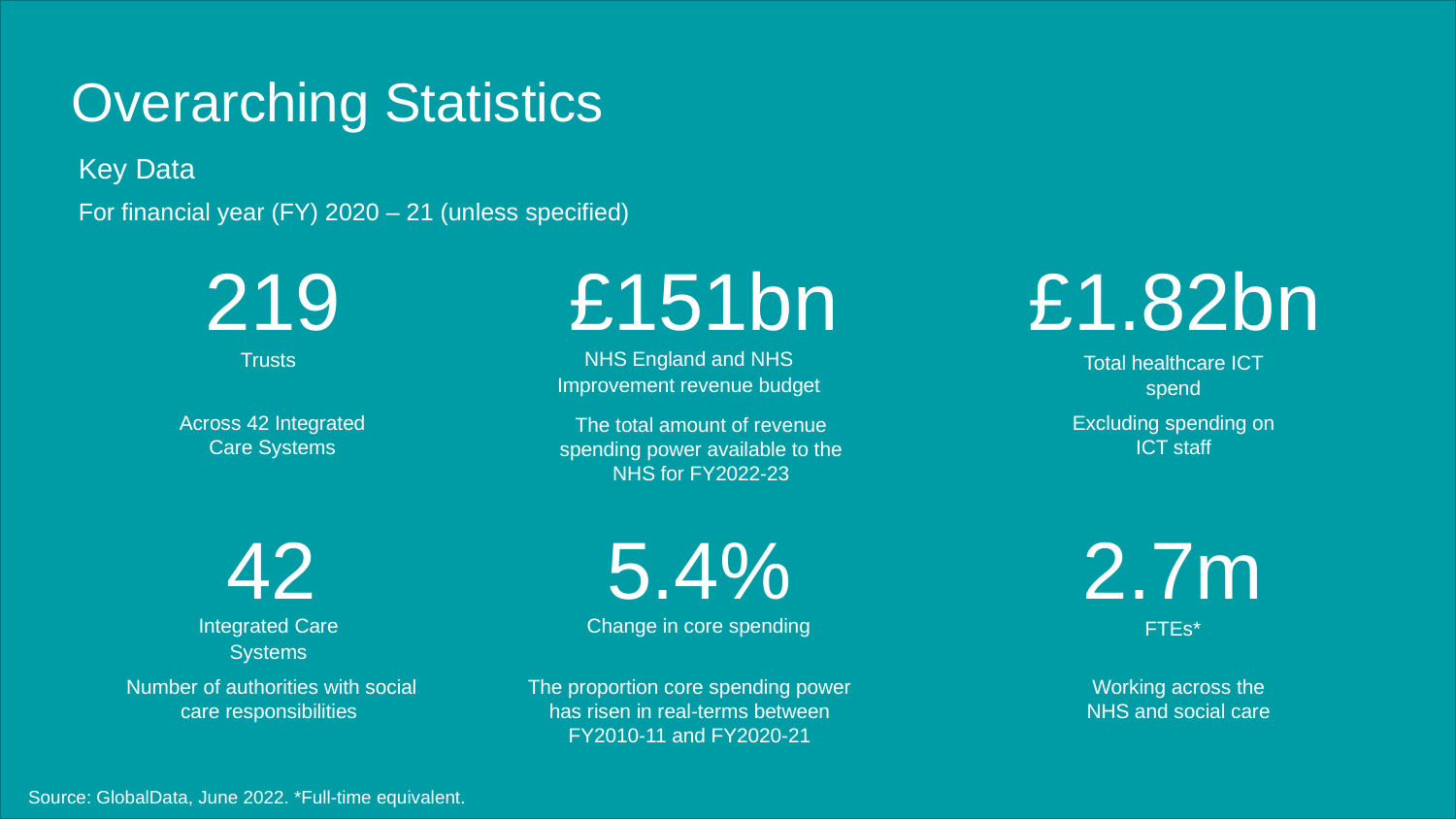

# Overarching Statistics
Key Data
For financial year (FY) 2020 – 21 (unless specified)
219
£151bn
£1.82bn
NHS England and NHS Improvement revenue budget
Trusts
Total healthcare ICT spend
Across 42 Integrated Care Systems
Excluding spending on ICT staff
The total amount of revenue spending power available to the NHS for FY2022-23
42
5.4%
2.7m
Change in core spending
Integrated Care Systems
FTEs*
The proportion core spending power has risen in real-terms between FY2010-11 and FY2020-21
Number of authorities with social care responsibilities
Working across the NHS and social care
Source: GlobalData, June 2022. *Full-time equivalent.